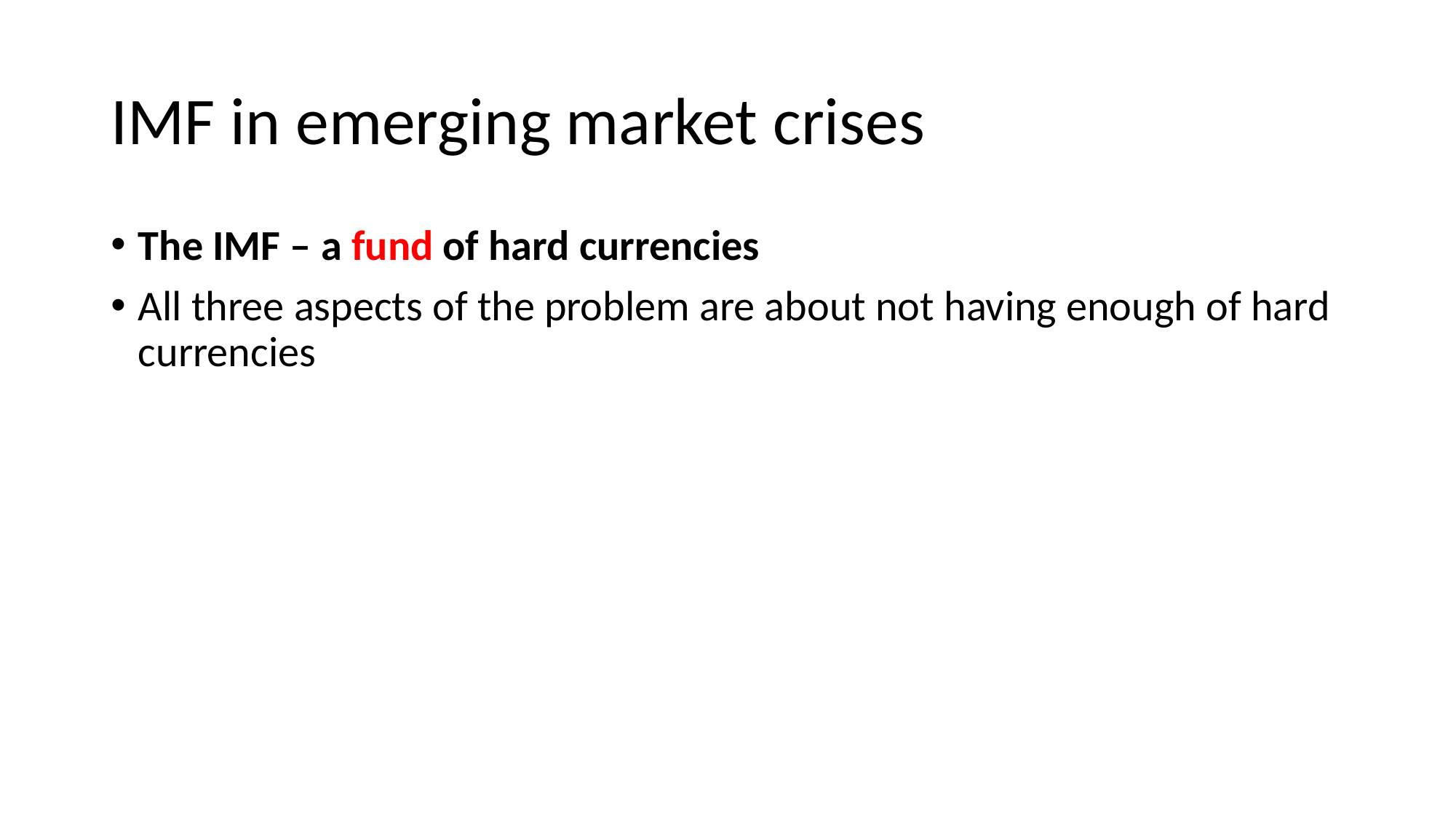

# IMF in emerging market crises
The IMF – a fund of hard currencies
All three aspects of the problem are about not having enough of hard currencies